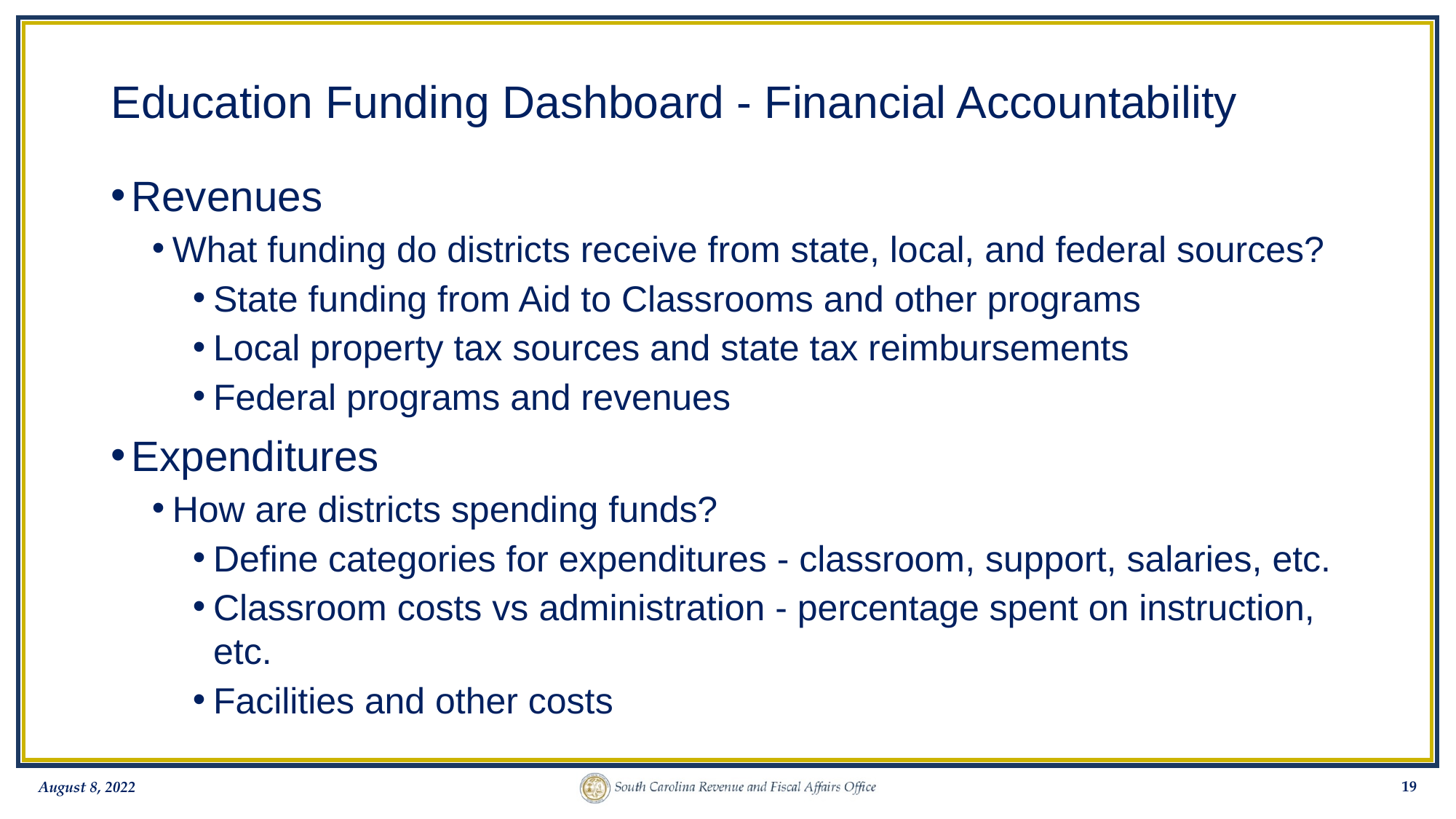

# Education Funding Dashboard - Financial Accountability
Revenues
What funding do districts receive from state, local, and federal sources?
State funding from Aid to Classrooms and other programs
Local property tax sources and state tax reimbursements
Federal programs and revenues
Expenditures
How are districts spending funds?
Define categories for expenditures - classroom, support, salaries, etc.
Classroom costs vs administration - percentage spent on instruction, etc.
Facilities and other costs

19
August 8, 2022